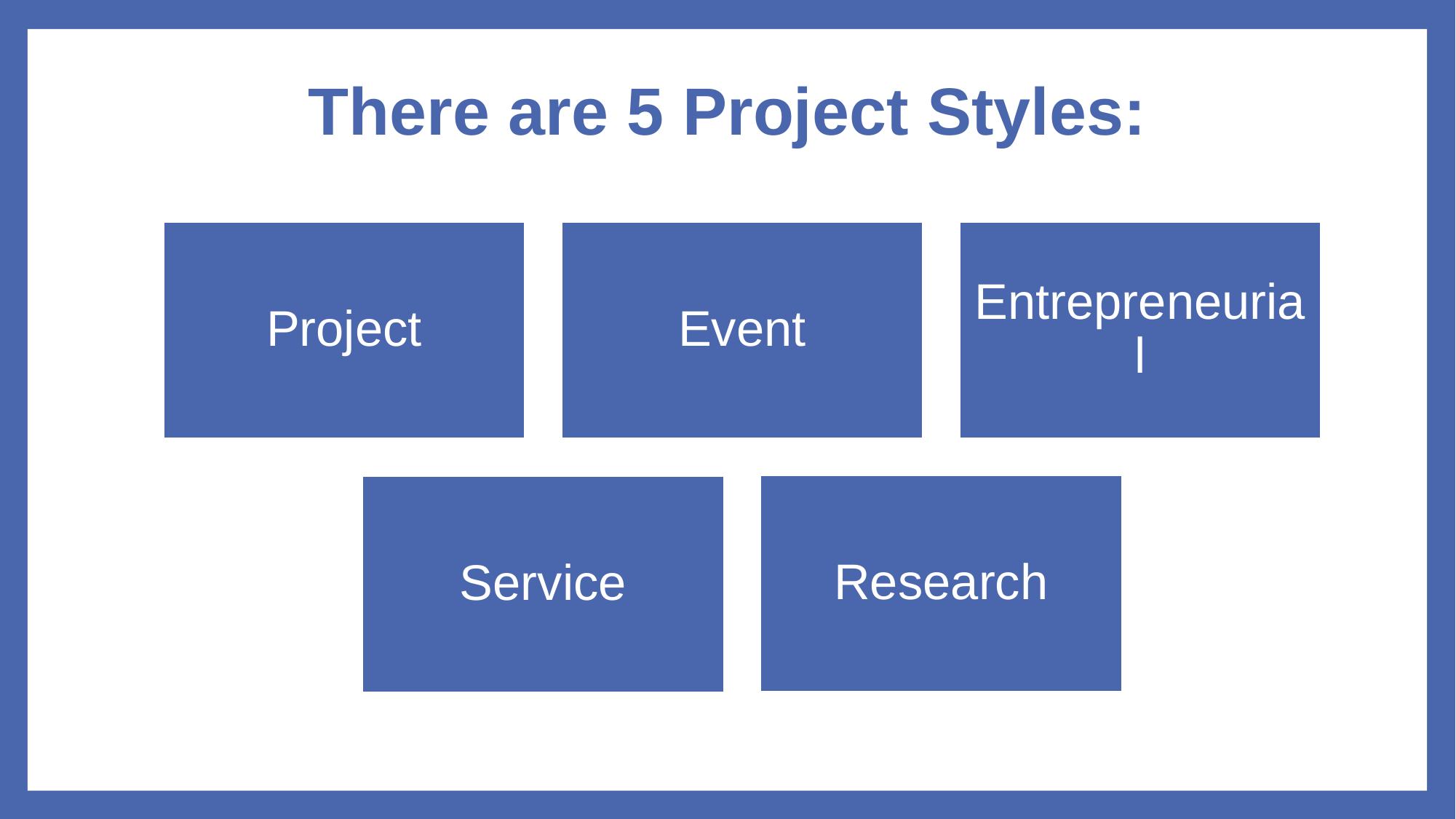

# There are 5 Project Styles:
Project
Event
Entrepreneurial
Service
Research